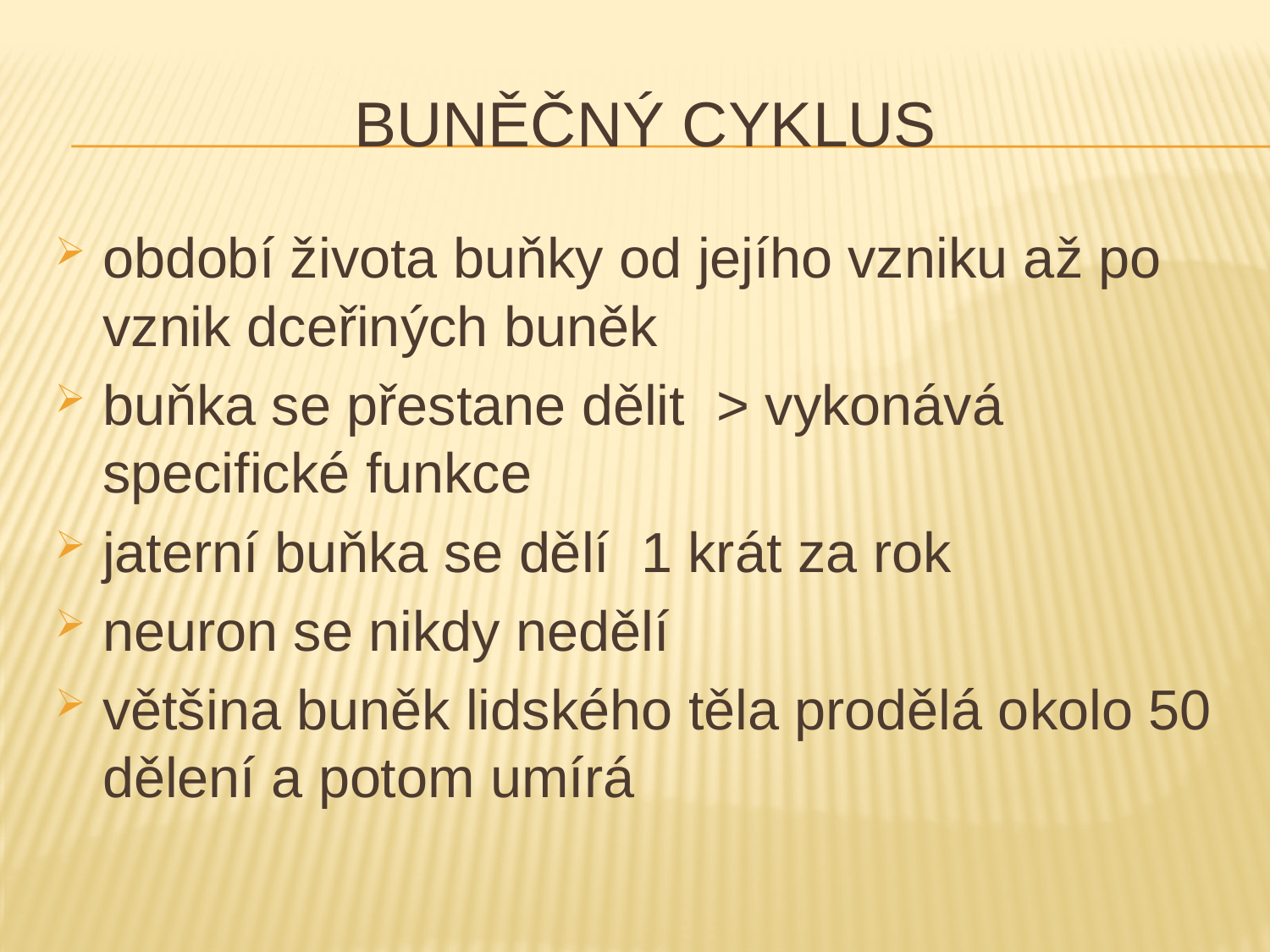

# Buněčný cyklus
období života buňky od jejího vzniku až po vznik dceřiných buněk
buňka se přestane dělit  > vykonává specifické funkce
jaterní buňka se dělí  1 krát za rok
neuron se nikdy nedělí
většina buněk lidského těla prodělá okolo 50 dělení a potom umírá